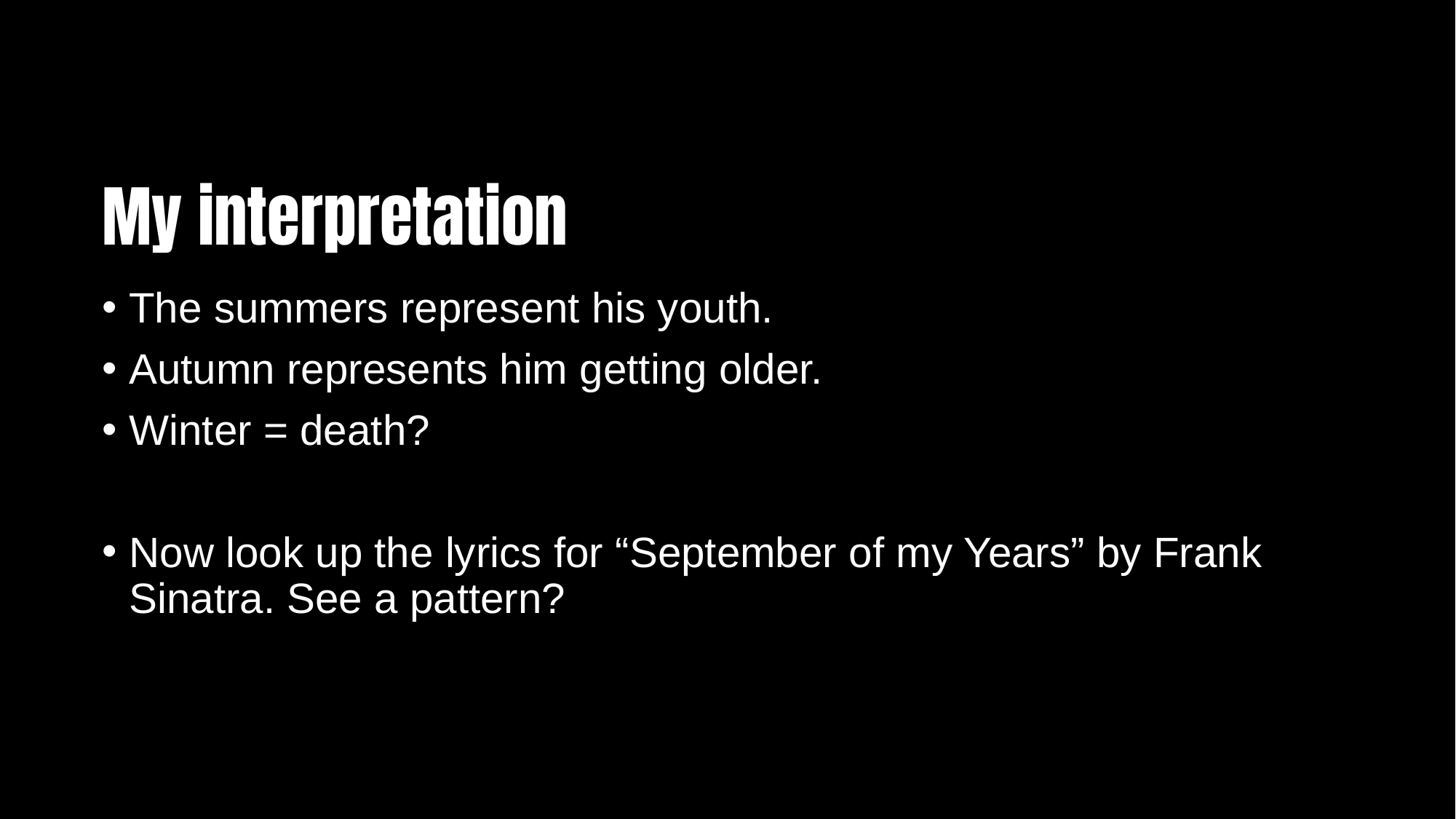

# My interpretation
The summers represent his youth.
Autumn represents him getting older.
Winter = death?

Now look up the lyrics for “September of my Years” by Frank Sinatra. See a pattern?